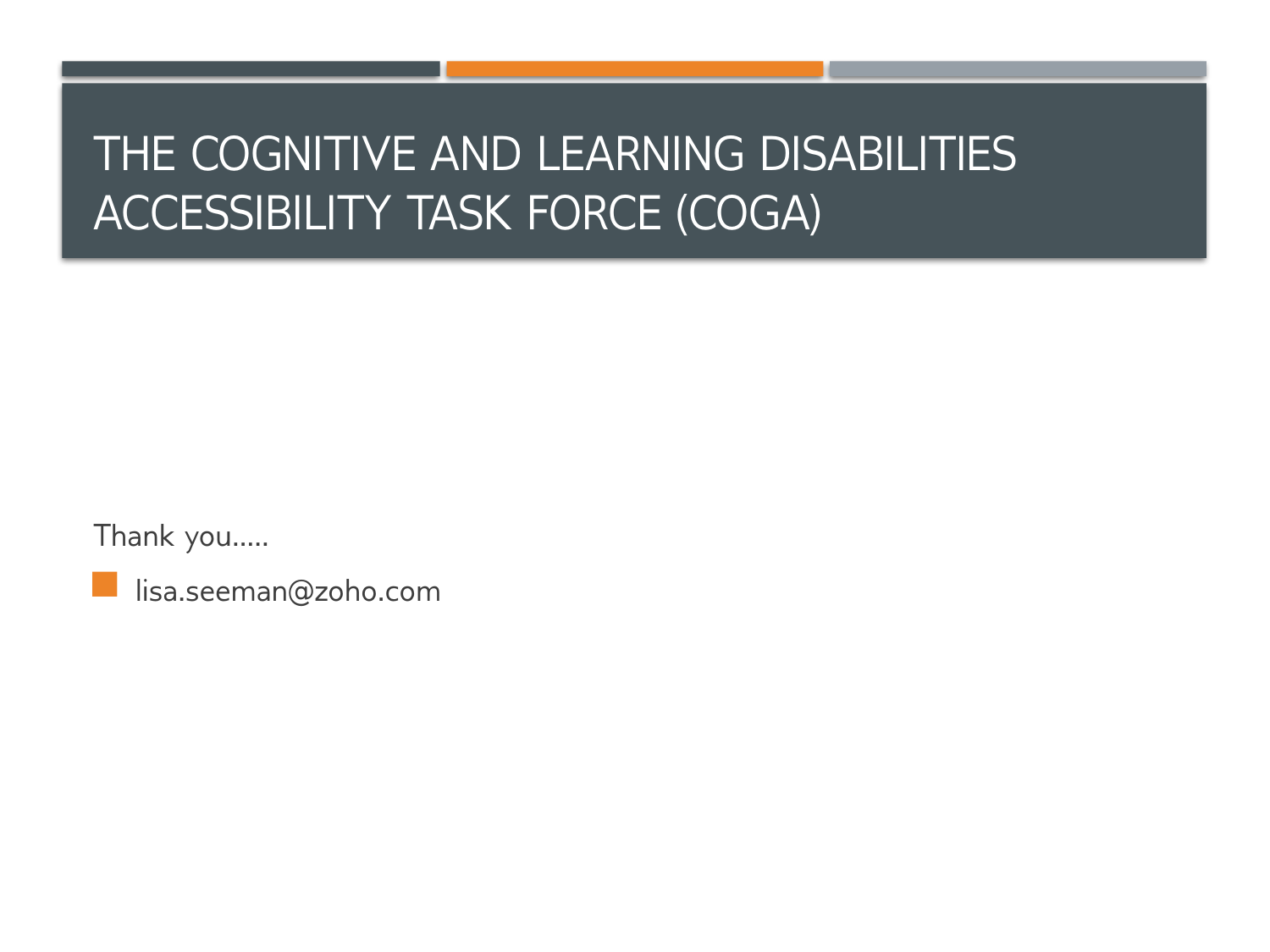

# The Cognitive and Learning Disabilities Accessibility Task Force (COGA)

Thank you…..
lisa.seeman@zoho.com